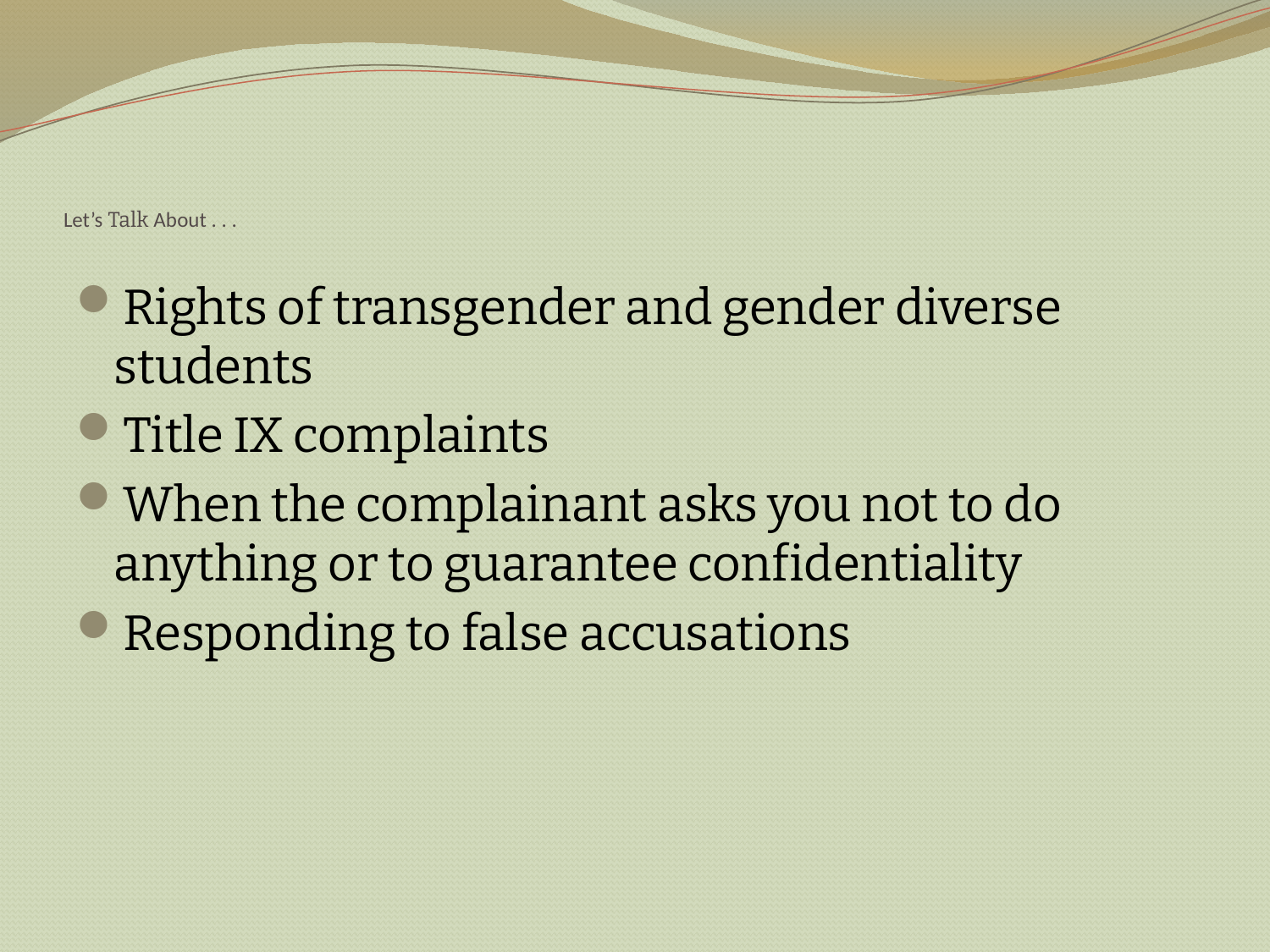

# Let’s Talk About . . .
Rights of transgender and gender diverse students
Title IX complaints
When the complainant asks you not to do anything or to guarantee confidentiality
Responding to false accusations